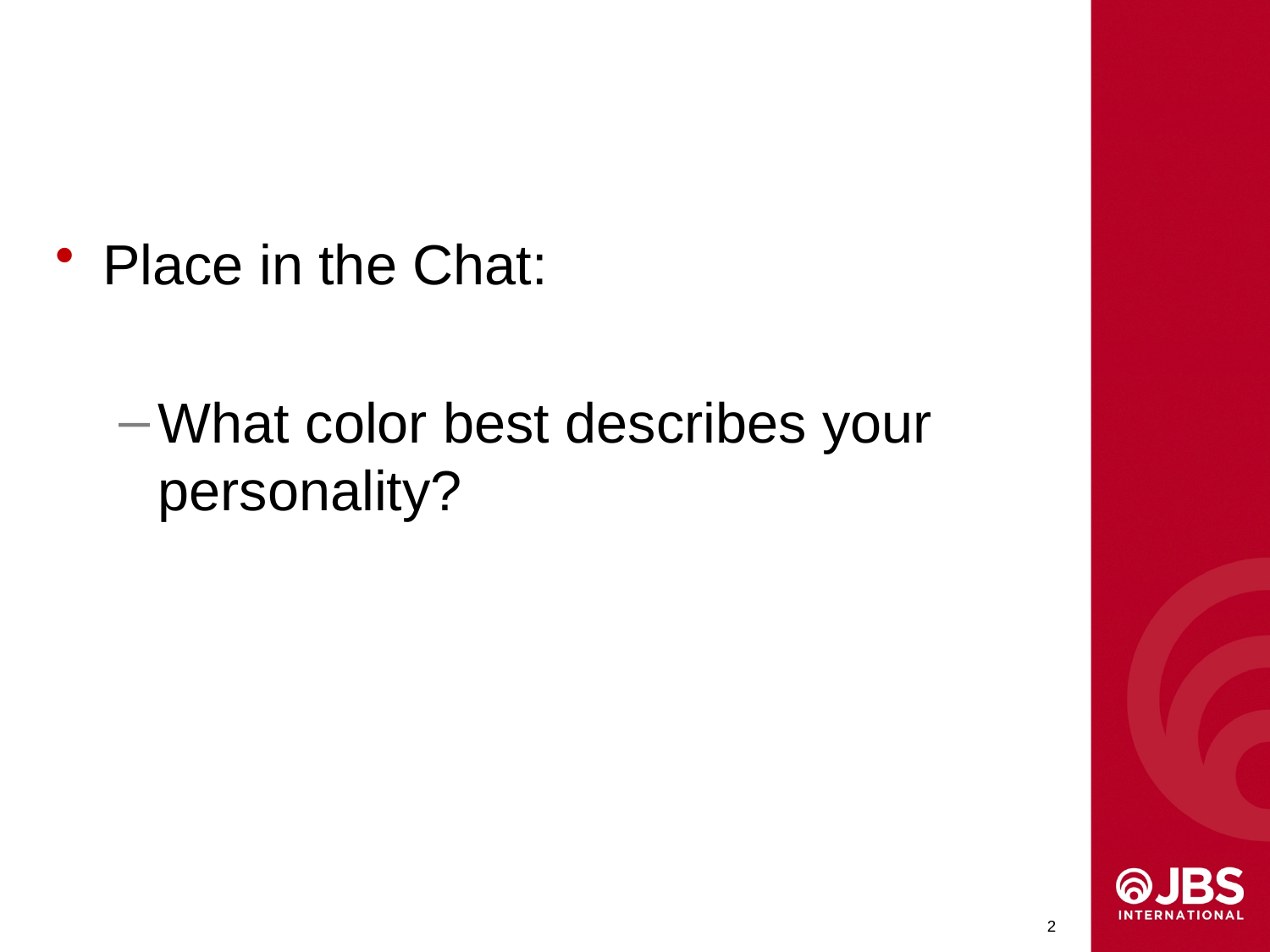

#
Place in the Chat:

What color best describes your personality?
2